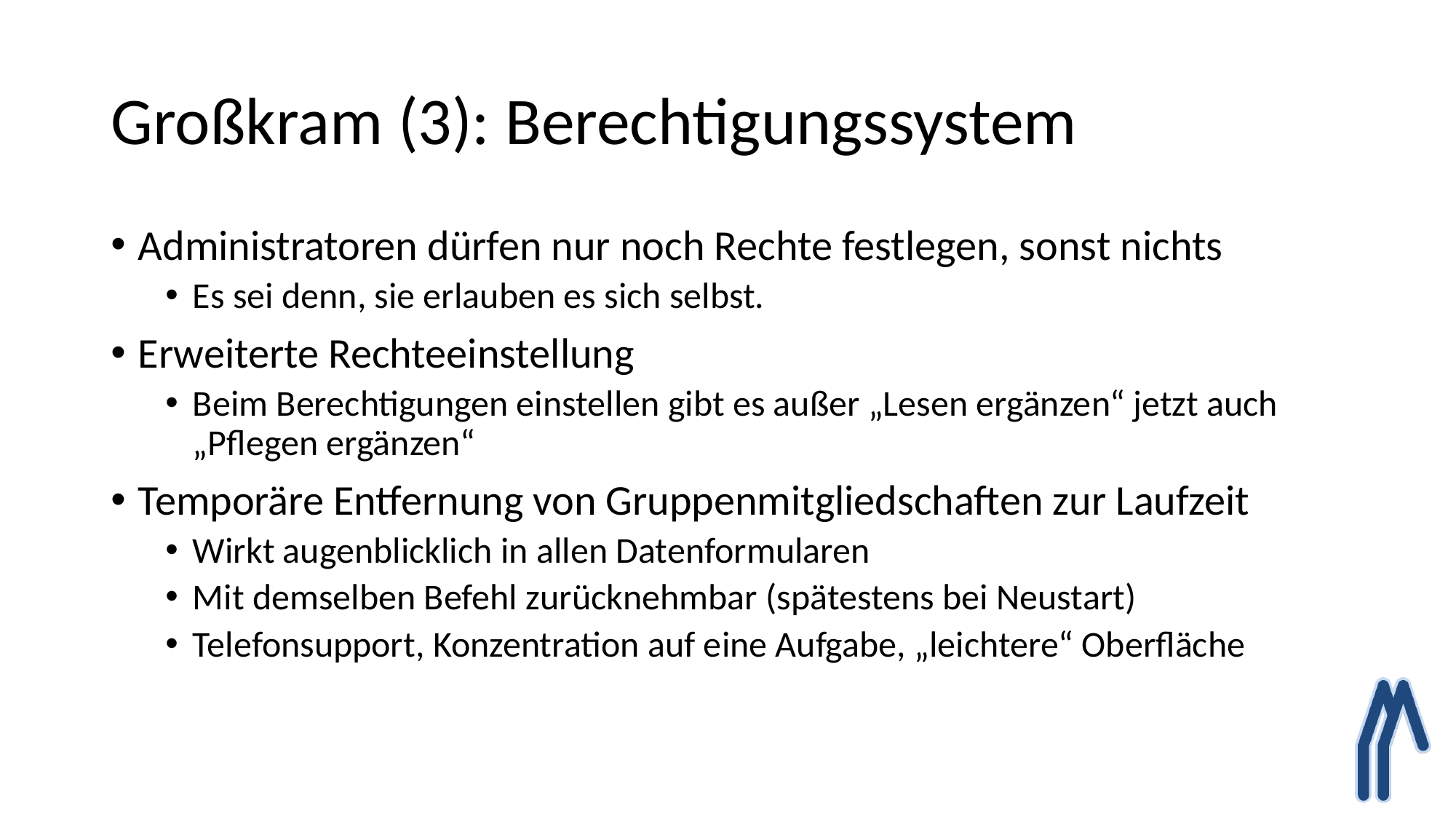

# Großkram (3): Berechtigungssystem
Administratoren dürfen nur noch Rechte festlegen, sonst nichts
Es sei denn, sie erlauben es sich selbst.
Erweiterte Rechteeinstellung
Beim Berechtigungen einstellen gibt es außer „Lesen ergänzen“ jetzt auch „Pflegen ergänzen“
Temporäre Entfernung von Gruppenmitgliedschaften zur Laufzeit
Wirkt augenblicklich in allen Datenformularen
Mit demselben Befehl zurücknehmbar (spätestens bei Neustart)
Telefonsupport, Konzentration auf eine Aufgabe, „leichtere“ Oberfläche